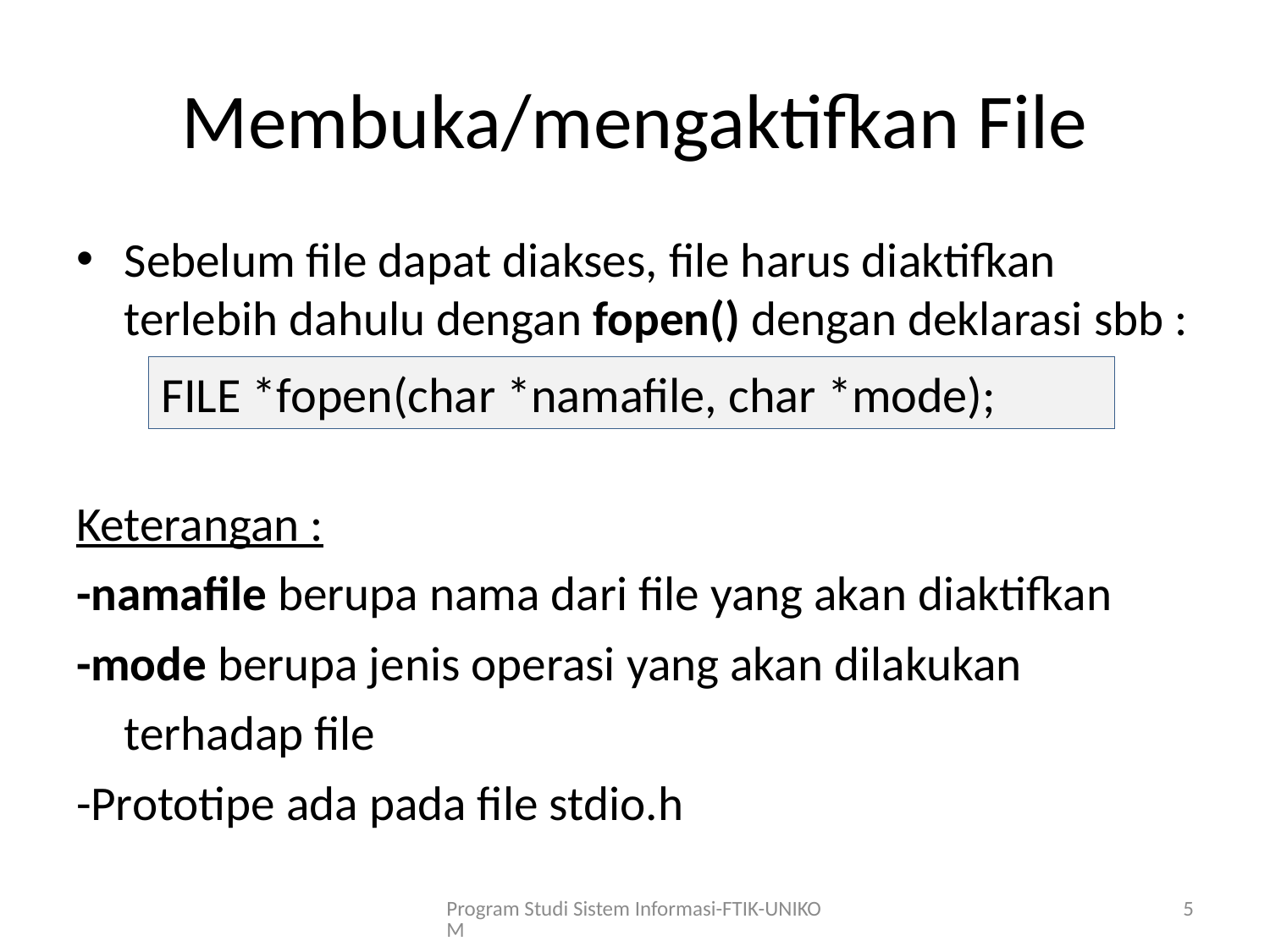

# Membuka/mengaktifkan File
Sebelum file dapat diakses, file harus diaktifkan terlebih dahulu dengan fopen() dengan deklarasi sbb :

Keterangan :
-namafile berupa nama dari file yang akan diaktifkan
-mode berupa jenis operasi yang akan dilakukan terhadap file
-Prototipe ada pada file stdio.h

FILE *fopen(char *namafile, char *mode);
Program Studi Sistem Informasi-FTIK-UNIKOM
5